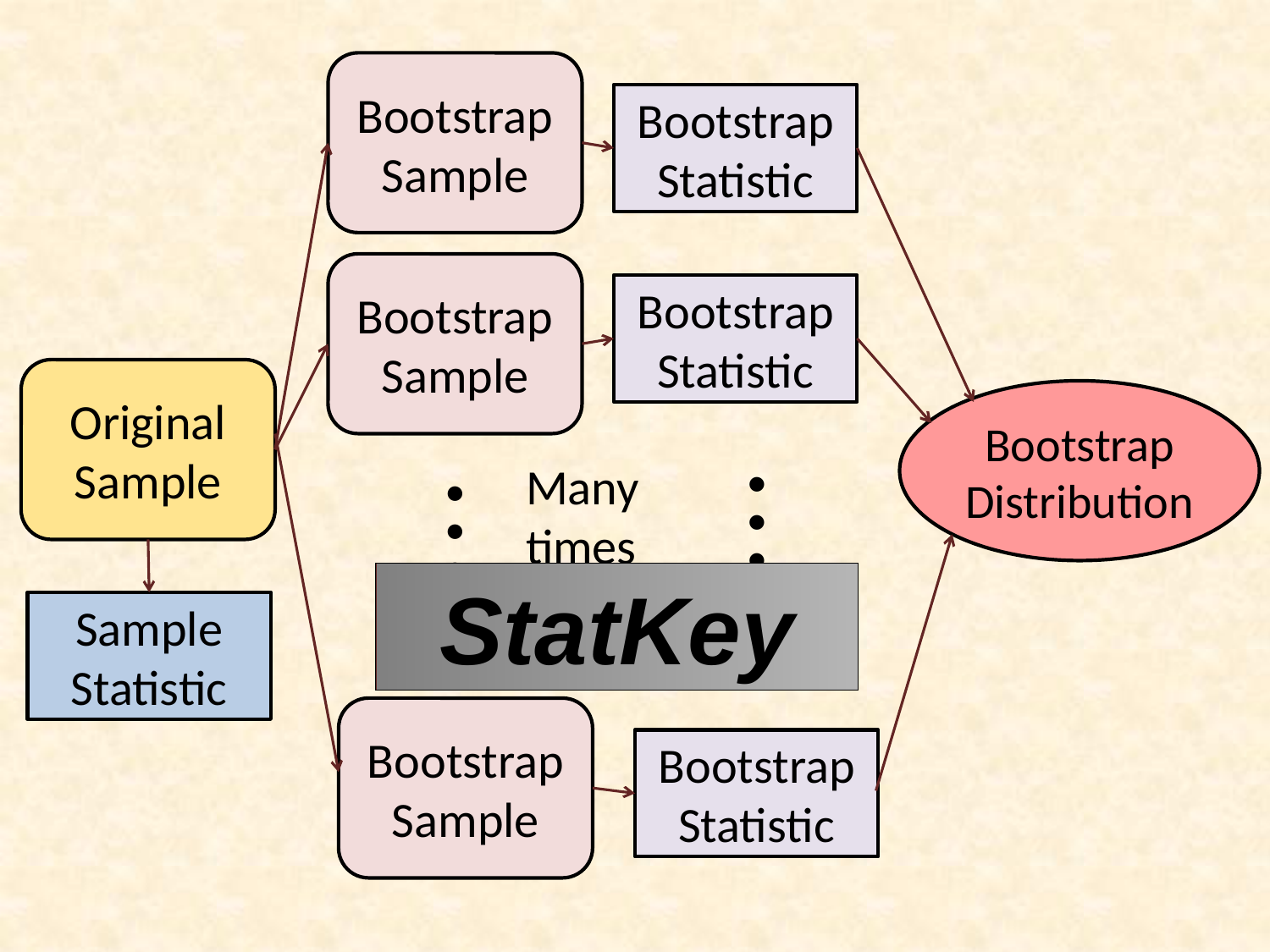

BootstrapSample
Bootstrap Statistic
BootstrapSample
Bootstrap Statistic
Original Sample
Bootstrap Distribution
Many times
●
●
●
●
●
●
StatKey
We need technology!
Sample Statistic
BootstrapSample
Bootstrap Statistic